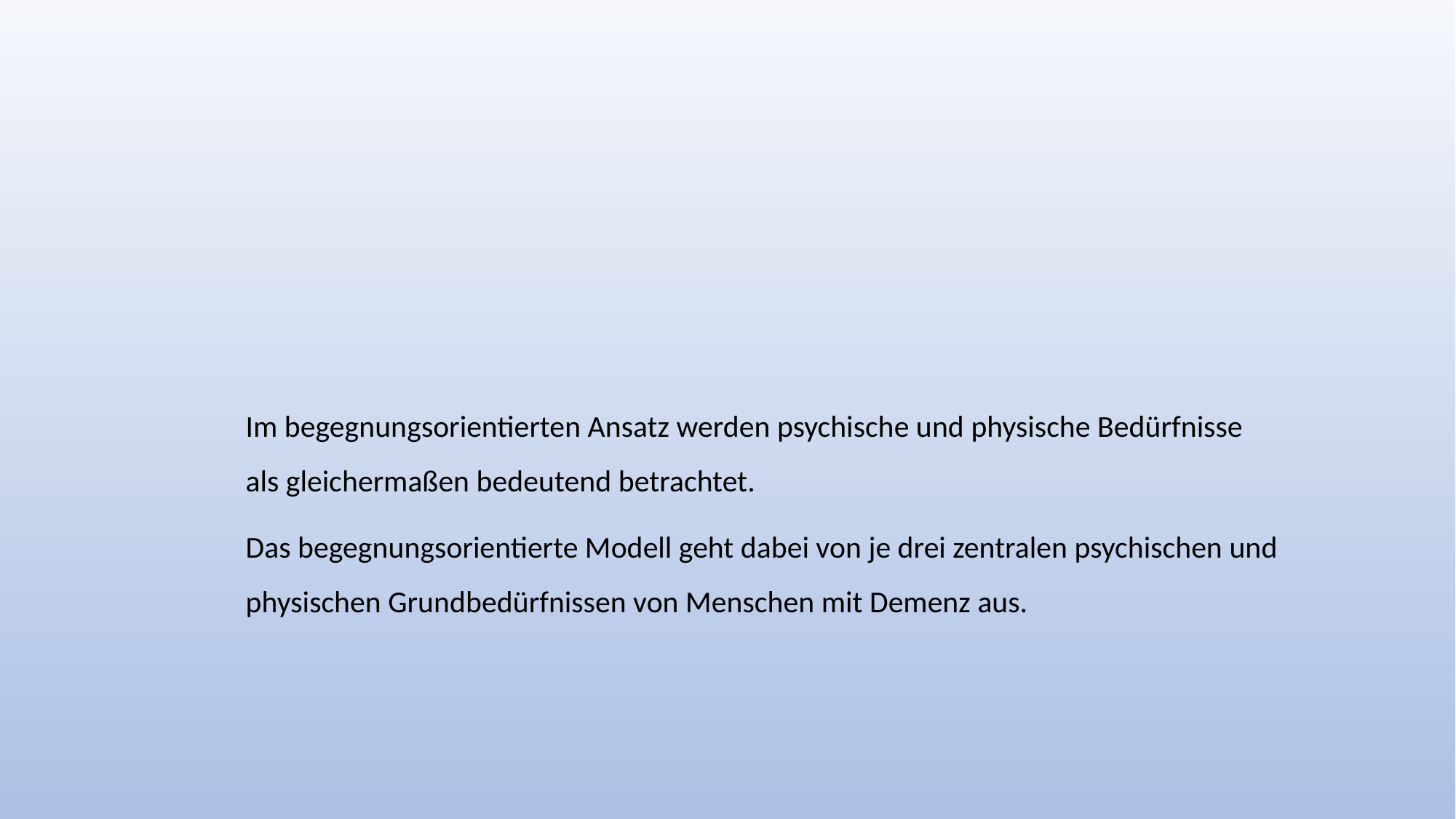

Im begegnungsorientierten Ansatz werden psychische und physische Bedürfnisse als gleichermaßen bedeutend betrachtet.
Das begegnungsorientierte Modell geht dabei von je drei zentralen psychischen und physischen Grundbedürfnissen von Menschen mit Demenz aus.